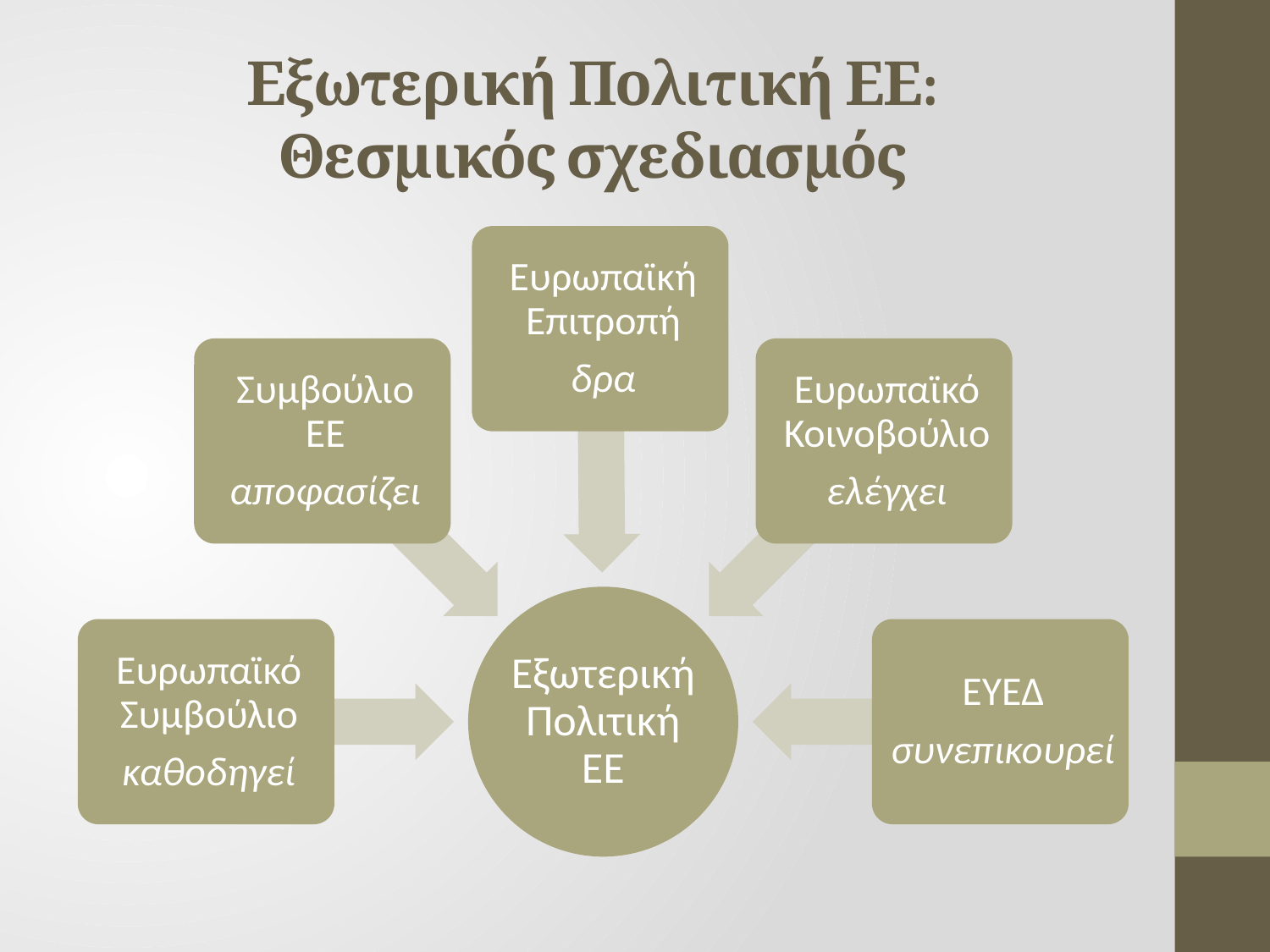

# Εξωτερική Πολιτική ΕΕ: Θεσμικός σχεδιασμός
Εξωτερική Πολιτική ΕΕ
Ευρωπαϊκό Συμβούλιο
καθοδηγεί
Συμβούλιο ΕΕ
αποφασίζει
Ευρωπαϊκή Επιτροπή
δρα
Ευρωπαϊκό Κοινοβούλιο
ελέγχει
ΕΥΕΔ
συνεπικουρεί